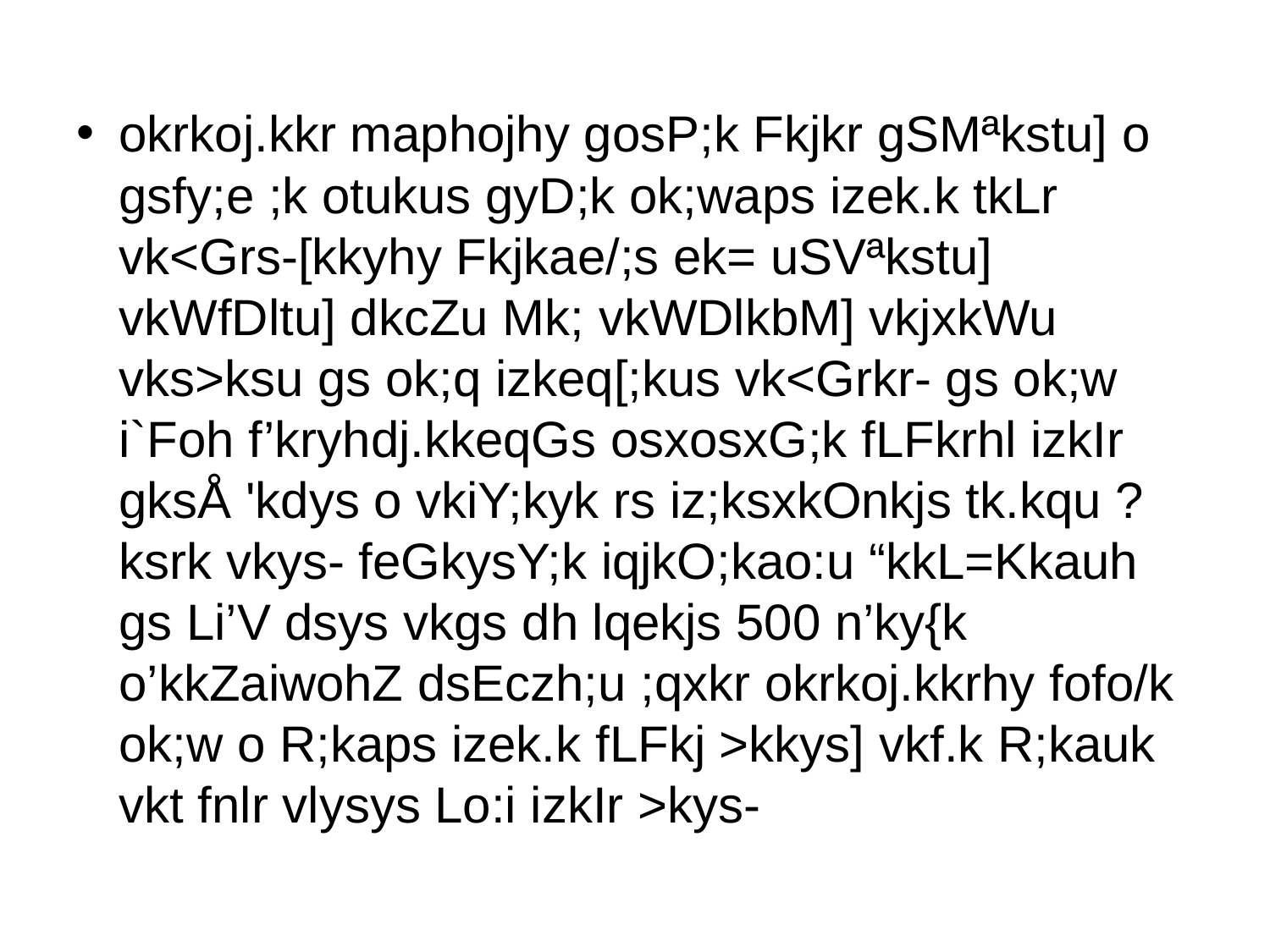

okrkoj.kkr maphojhy gosP;k Fkjkr gSMªkstu] o gsfy;e ;k otukus gyD;k ok;waps izek.k tkLr vk<Grs-[kkyhy Fkjkae/;s ek= uSVªkstu] vkWfDltu] dkcZu Mk; vkWDlkbM] vkjxkWu vks>ksu gs ok;q izkeq[;kus vk<Grkr- gs ok;w i`Foh f’kryhdj.kkeqGs osxosxG;k fLFkrhl izkIr gksÅ 'kdys o vkiY;kyk rs iz;ksxkOnkjs tk.kqu ?ksrk vkys- feGkysY;k iqjkO;kao:u “kkL=Kkauh gs Li’V dsys vkgs dh lqekjs 500 n’ky{k o’kkZaiwohZ dsEczh;u ;qxkr okrkoj.kkrhy fofo/k ok;w o R;kaps izek.k fLFkj >kkys] vkf.k R;kauk vkt fnlr vlysys Lo:i izkIr >kys-